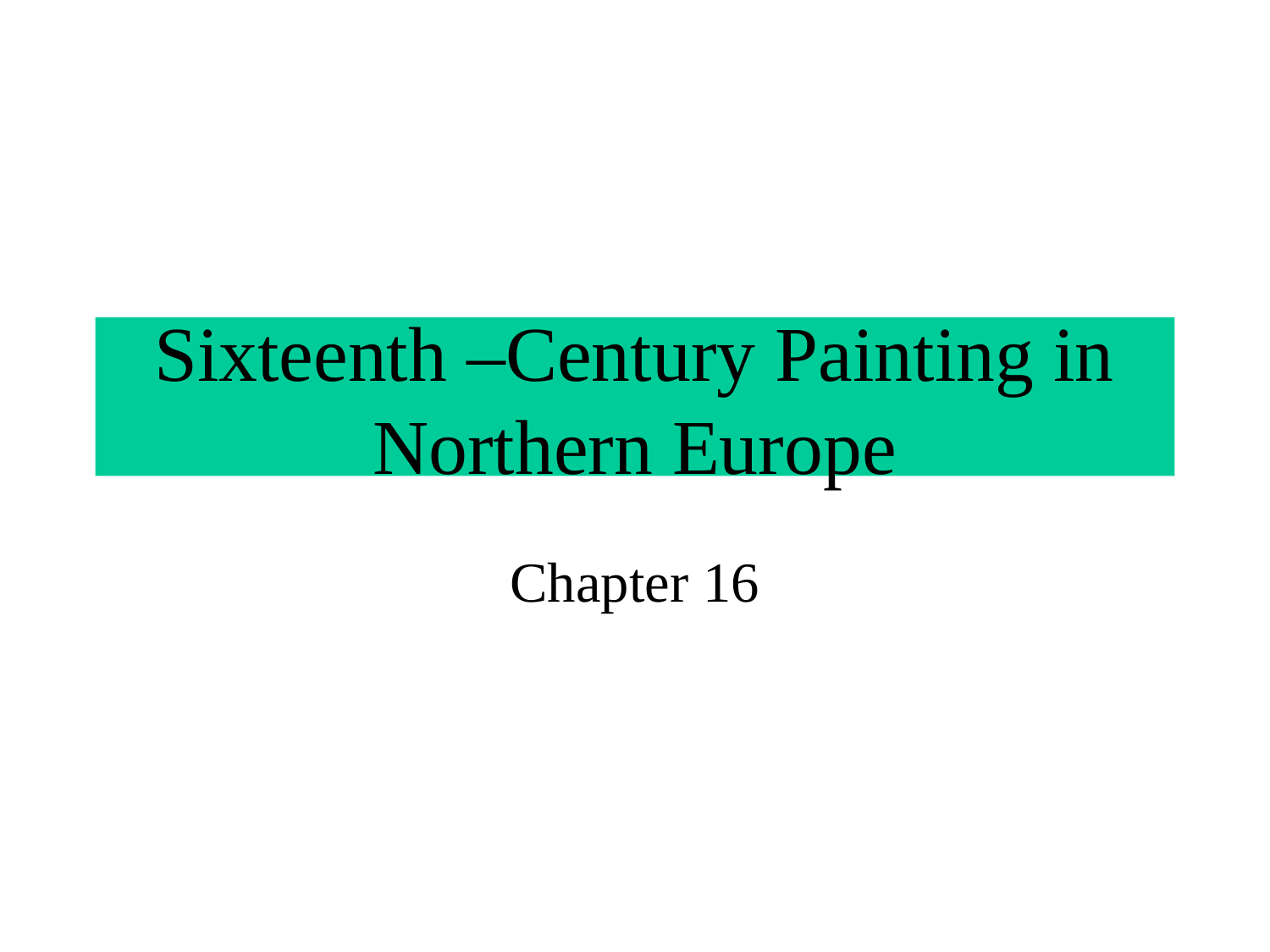

# Sixteenth –Century Painting in Northern Europe
Chapter 16